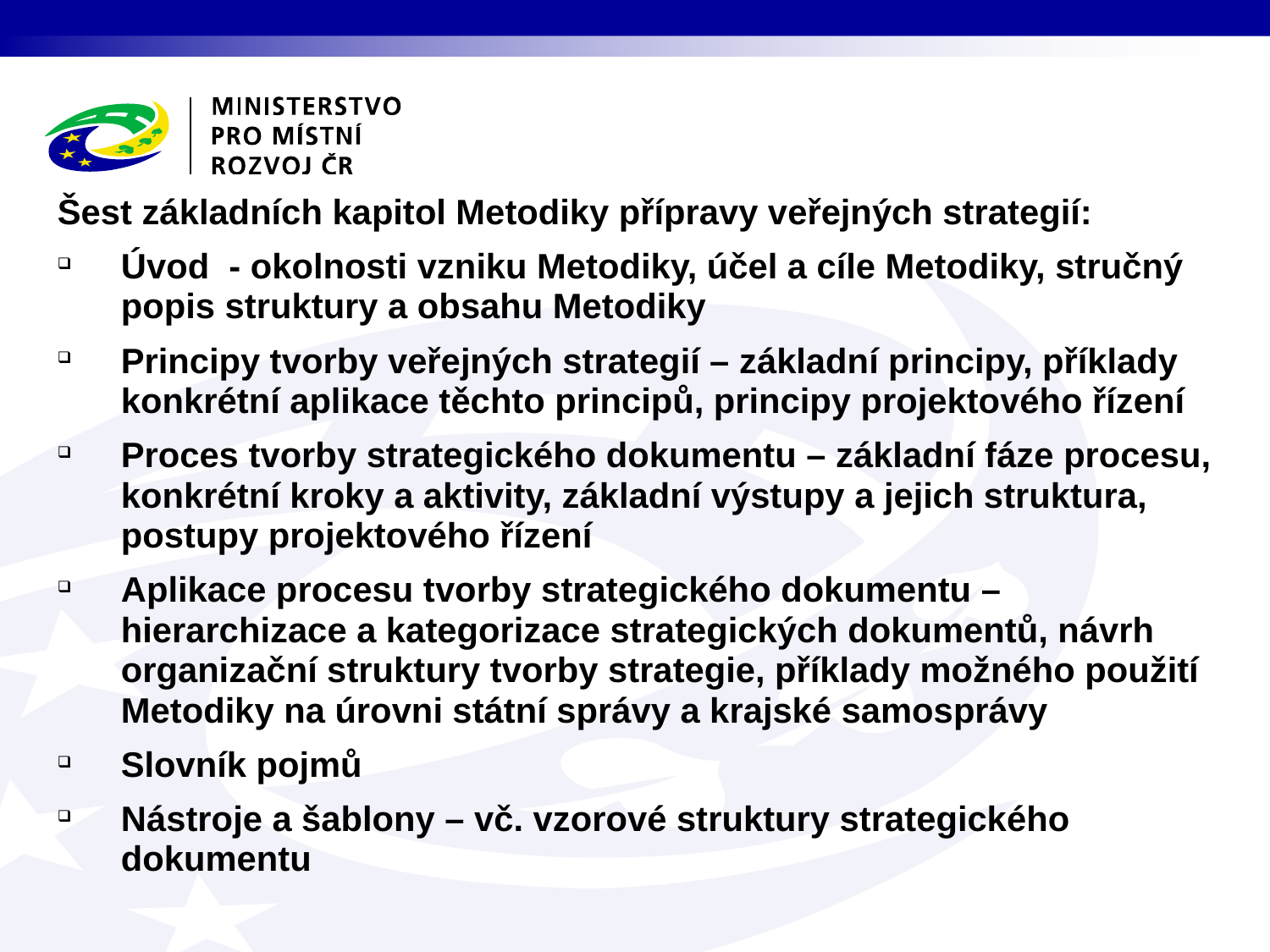

Šest základních kapitol Metodiky přípravy veřejných strategií:
Úvod  - okolnosti vzniku Metodiky, účel a cíle Metodiky, stručný popis struktury a obsahu Metodiky
Principy tvorby veřejných strategií – základní principy, příklady konkrétní aplikace těchto principů, principy projektového řízení
Proces tvorby strategického dokumentu – základní fáze procesu, konkrétní kroky a aktivity, základní výstupy a jejich struktura, postupy projektového řízení
Aplikace procesu tvorby strategického dokumentu – hierarchizace a kategorizace strategických dokumentů, návrh organizační struktury tvorby strategie, příklady možného použití Metodiky na úrovni státní správy a krajské samosprávy
Slovník pojmů
Nástroje a šablony – vč. vzorové struktury strategického dokumentu